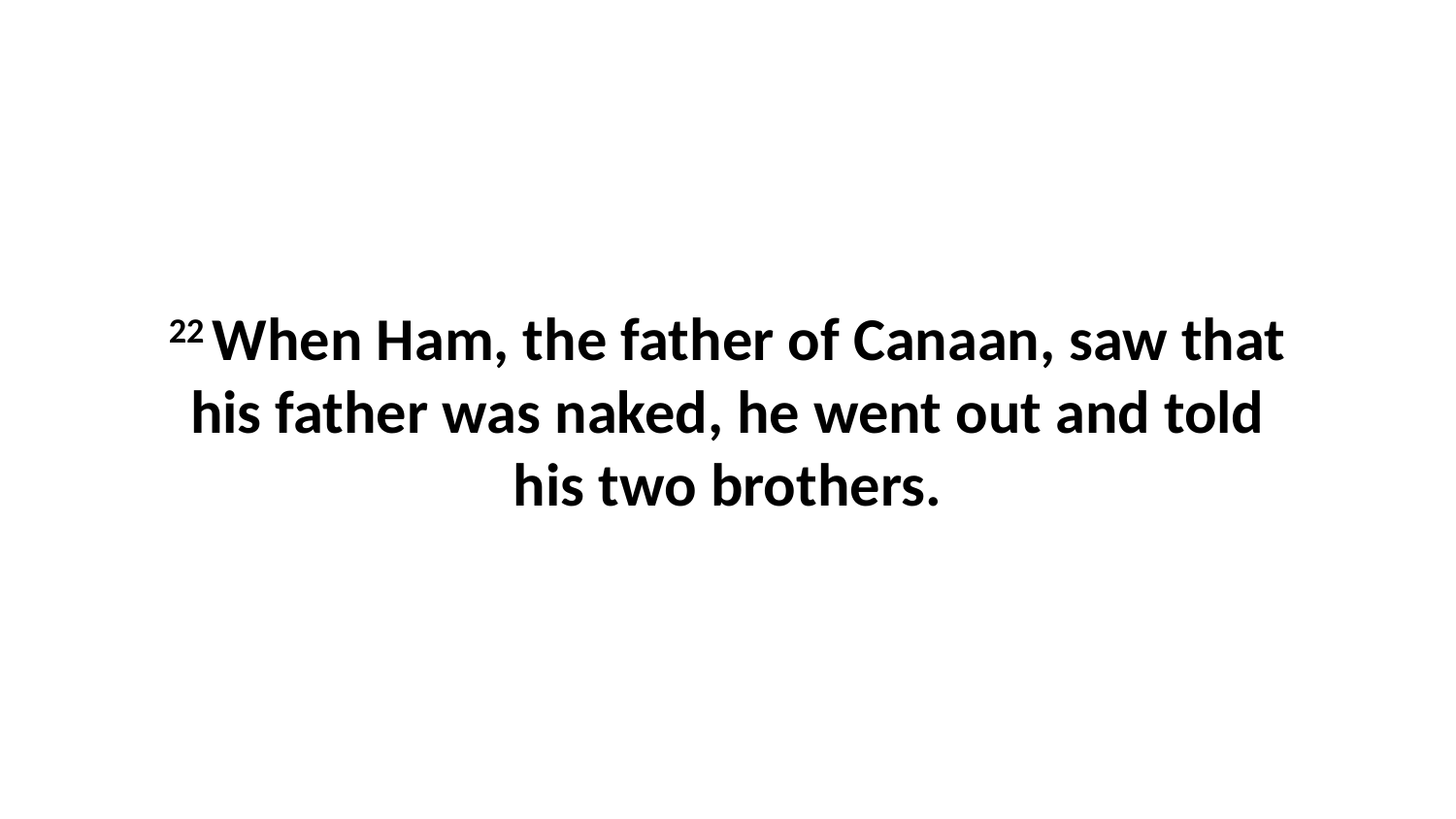

22 When Ham, the father of Canaan, saw that his father was naked, he went out and told his two brothers.